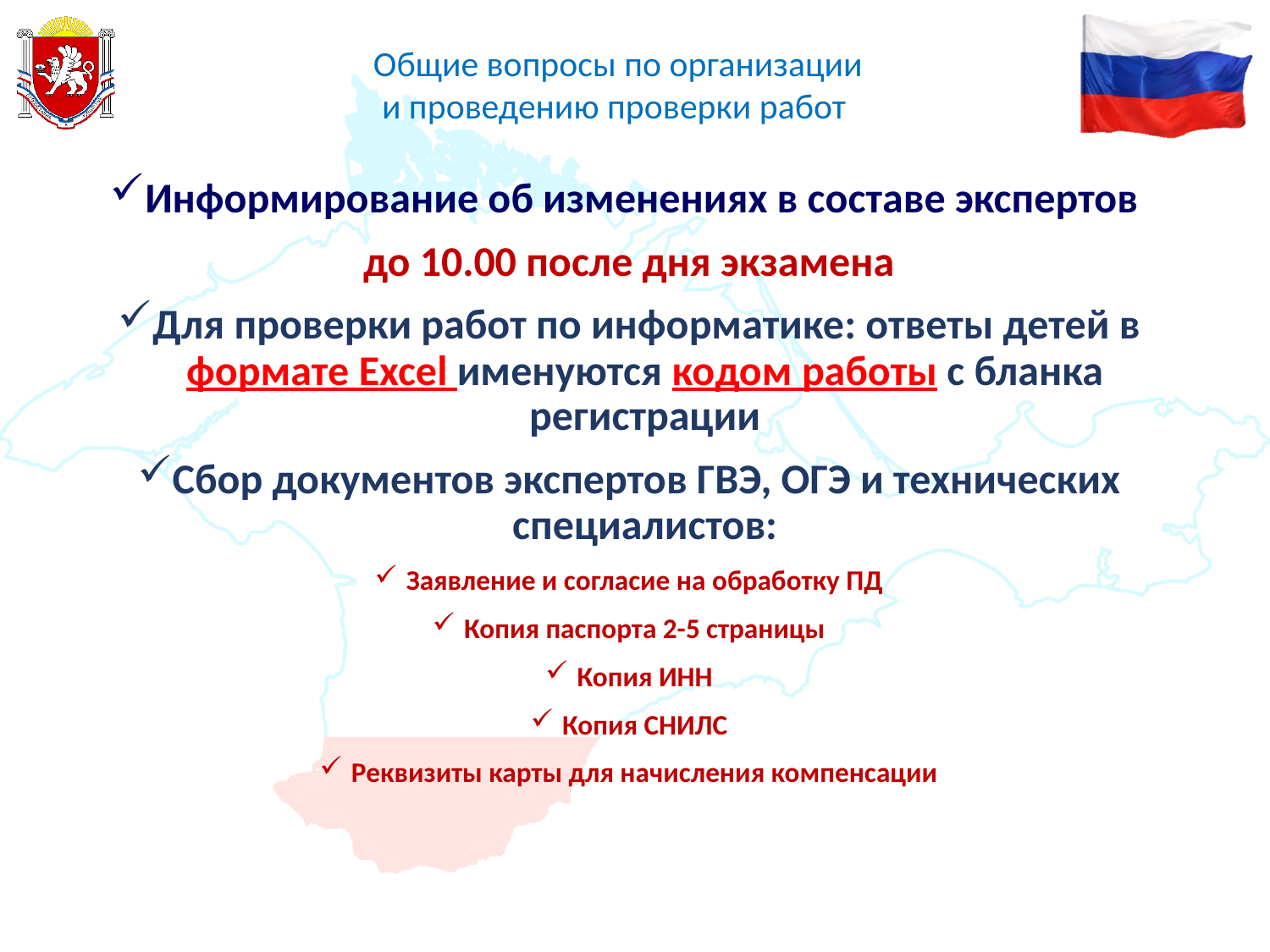

Общие вопросы по организации
 и проведению проверки работ

Информирование об изменениях в составе экспертов
до 10.00 после дня экзамена
Для проверки работ по информатике: ответы детей в формате Excel именуются кодом работы с бланка регистрации
Сбор документов экспертов ГВЭ, ОГЭ и технических специалистов:
Заявление и согласие на обработку ПД
Копия паспорта 2-5 страницы
Копия ИНН
Копия СНИЛС
Реквизиты карты для начисления компенсации